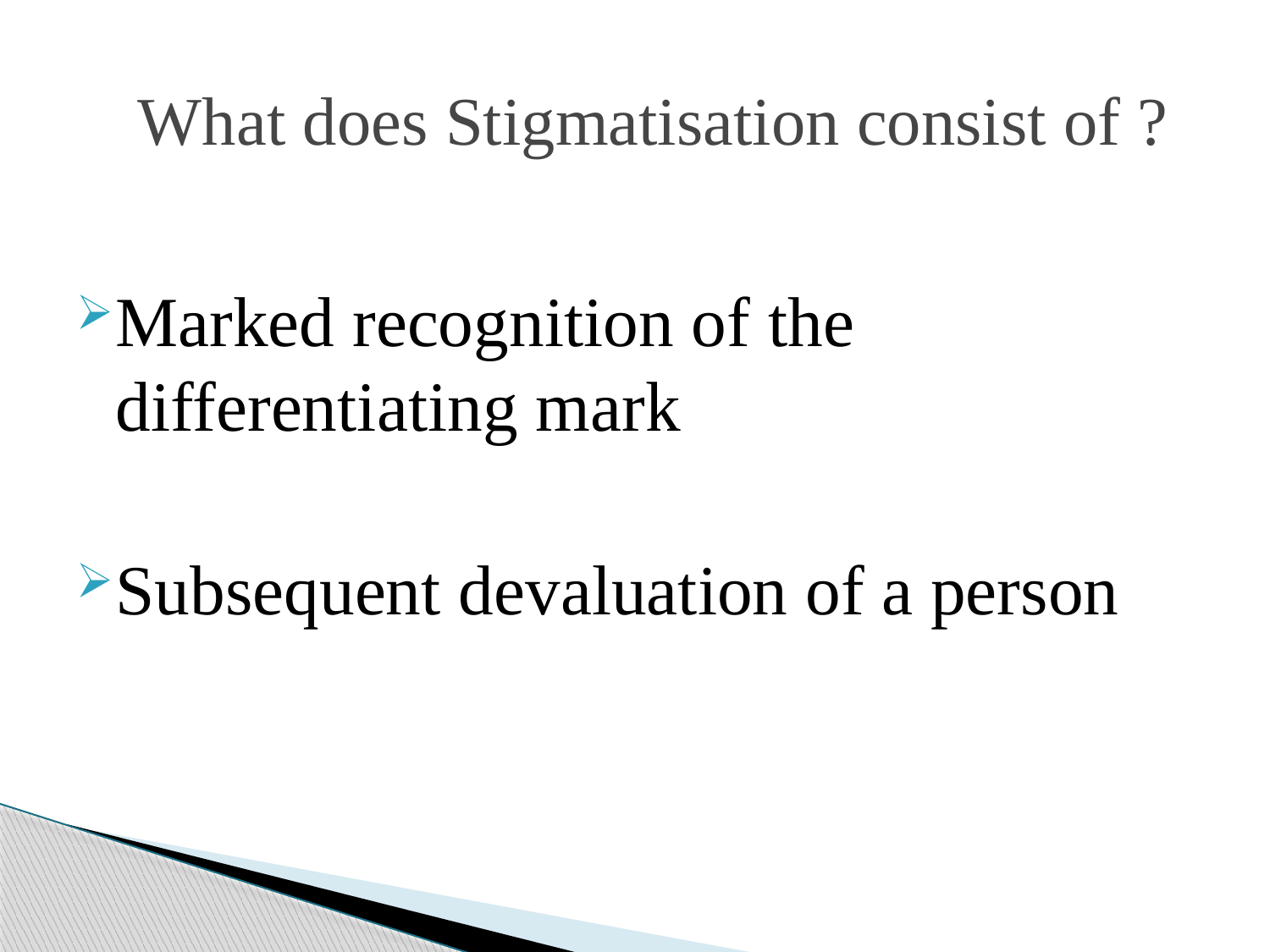

# What does Stigmatisation consist of ?

Marked recognition of the differentiating mark

Subsequent devaluation of a person